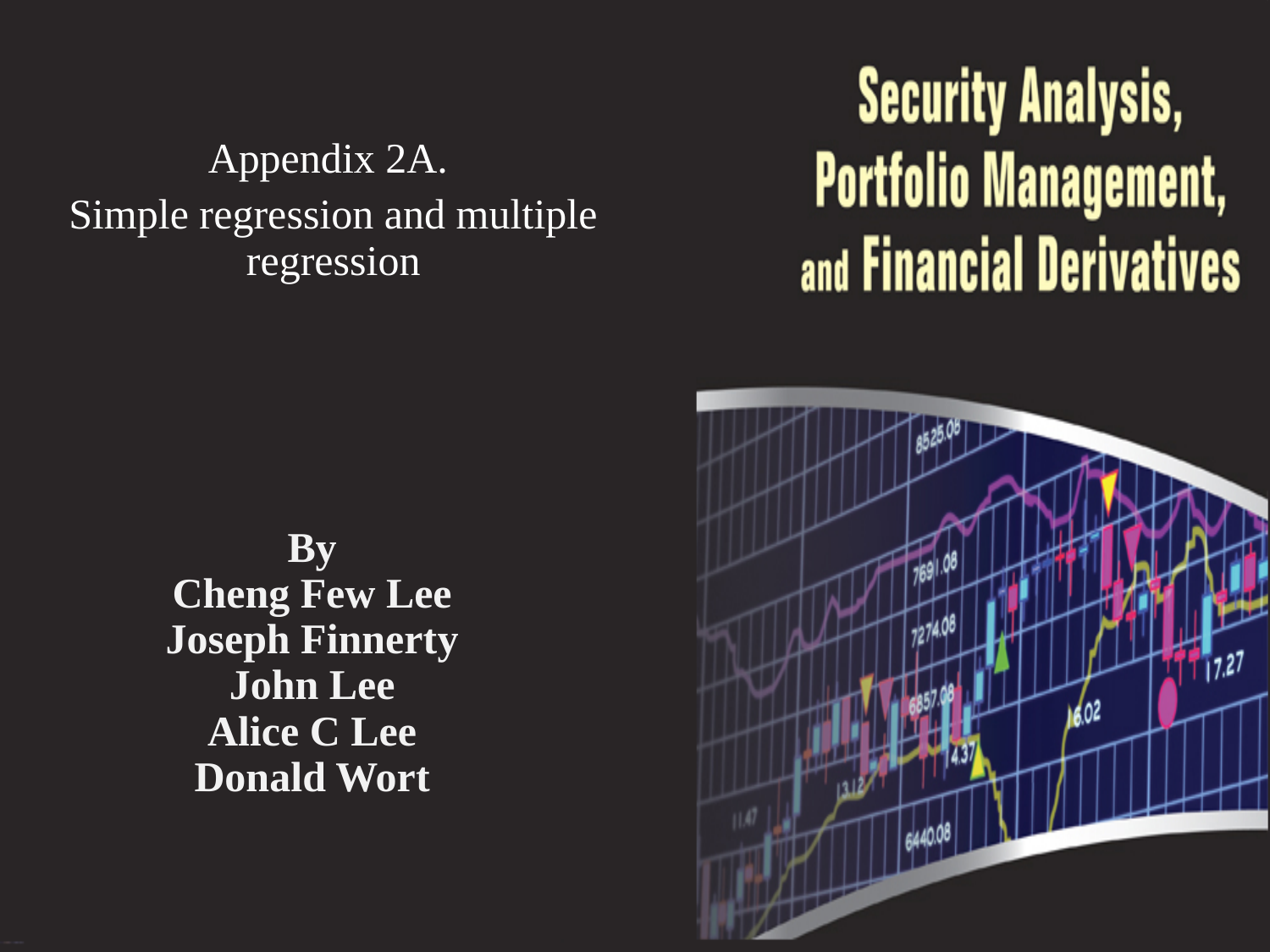

Appendix 2A.
Simple regression and multiple regression
By
Cheng Few Lee
Joseph Finnerty
John Lee
Alice C Lee
Donald Wort